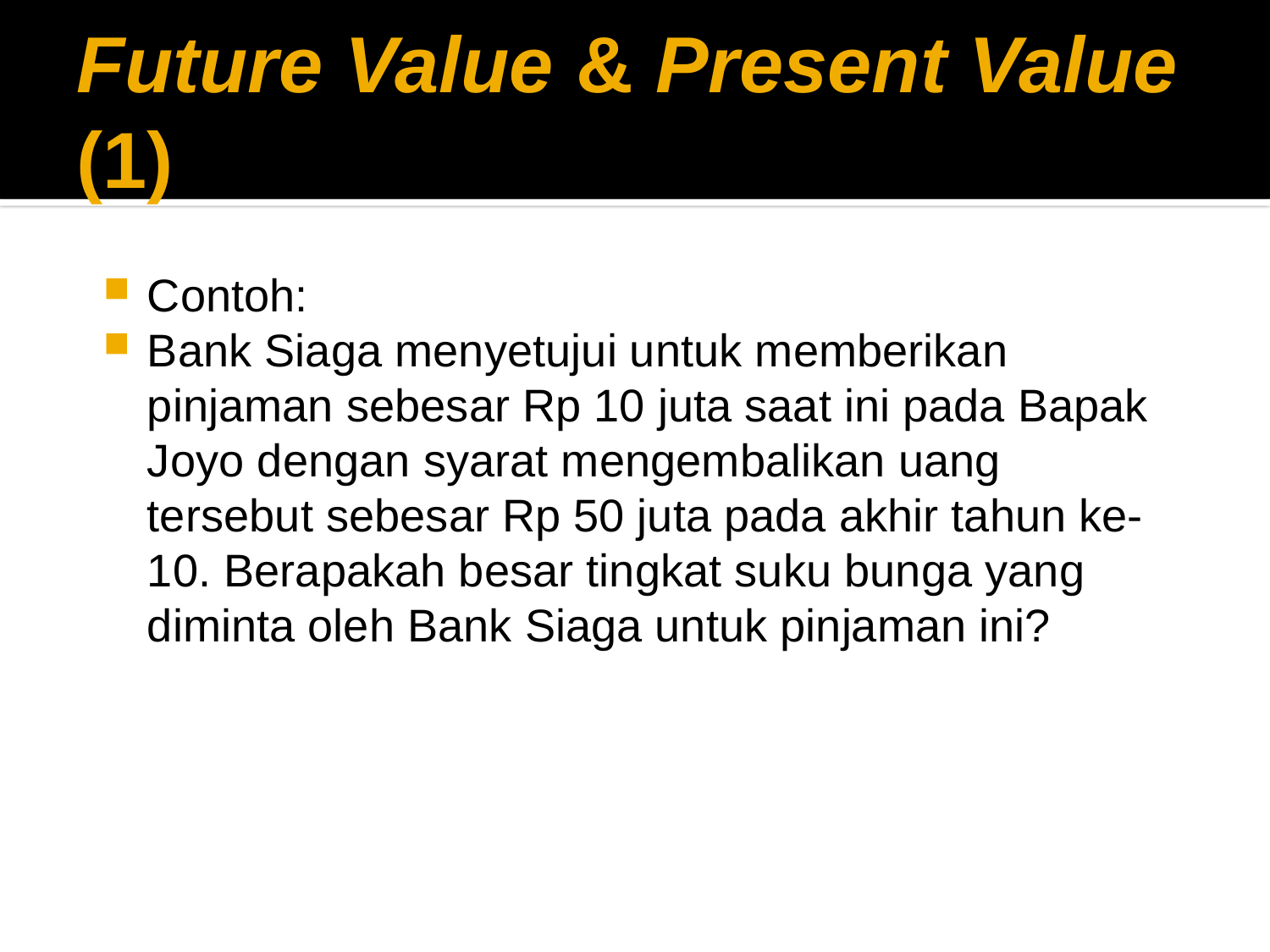

# Future Value & Present Value (1)
Contoh:
Bank Siaga menyetujui untuk memberikan pinjaman sebesar Rp 10 juta saat ini pada Bapak Joyo dengan syarat mengembalikan uang tersebut sebesar Rp 50 juta pada akhir tahun ke-10. Berapakah besar tingkat suku bunga yang diminta oleh Bank Siaga untuk pinjaman ini?